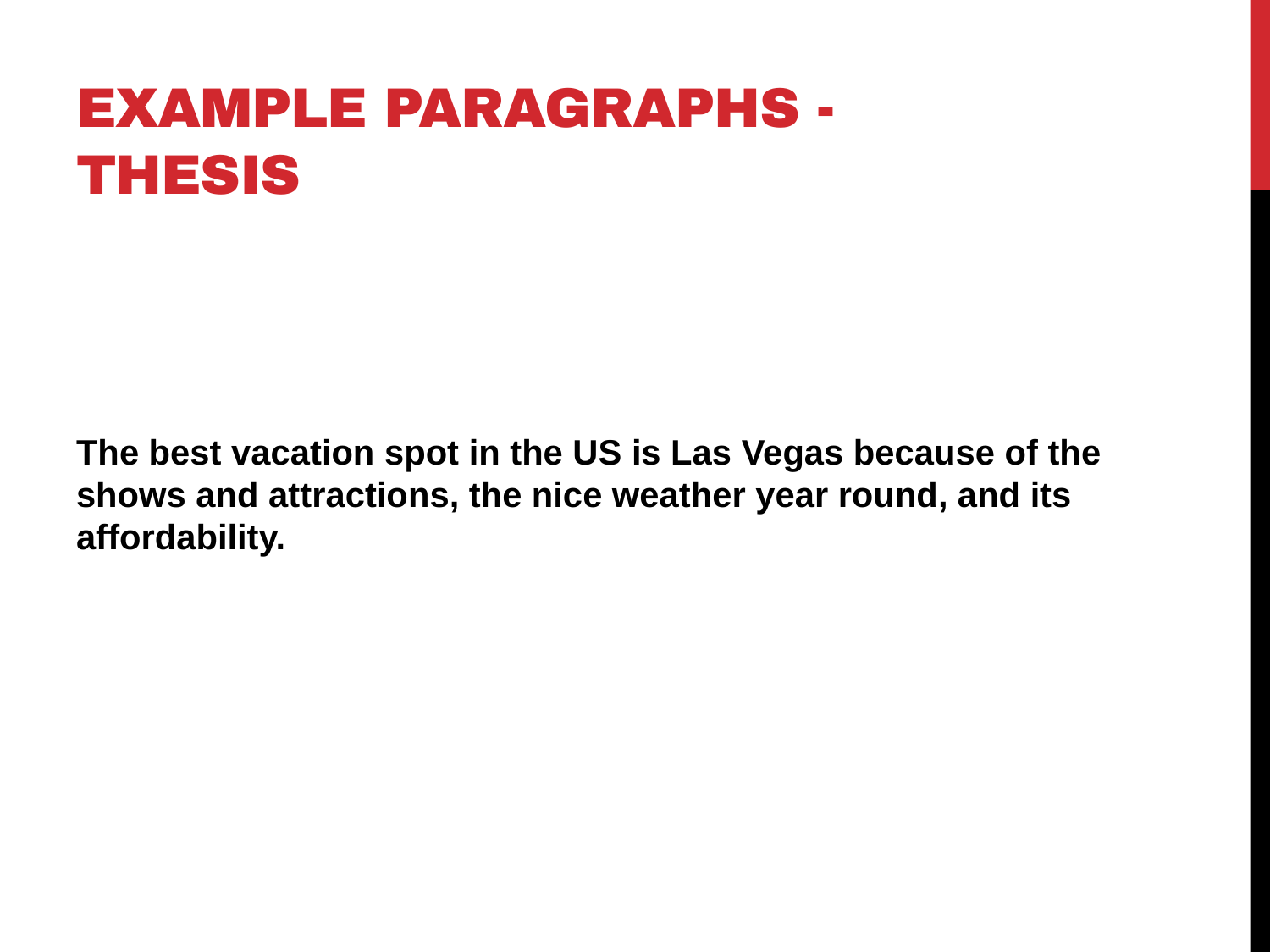

# Example paragraphs - thesis

The best vacation spot in the US is Las Vegas because of the shows and attractions, the nice weather year round, and its affordability.